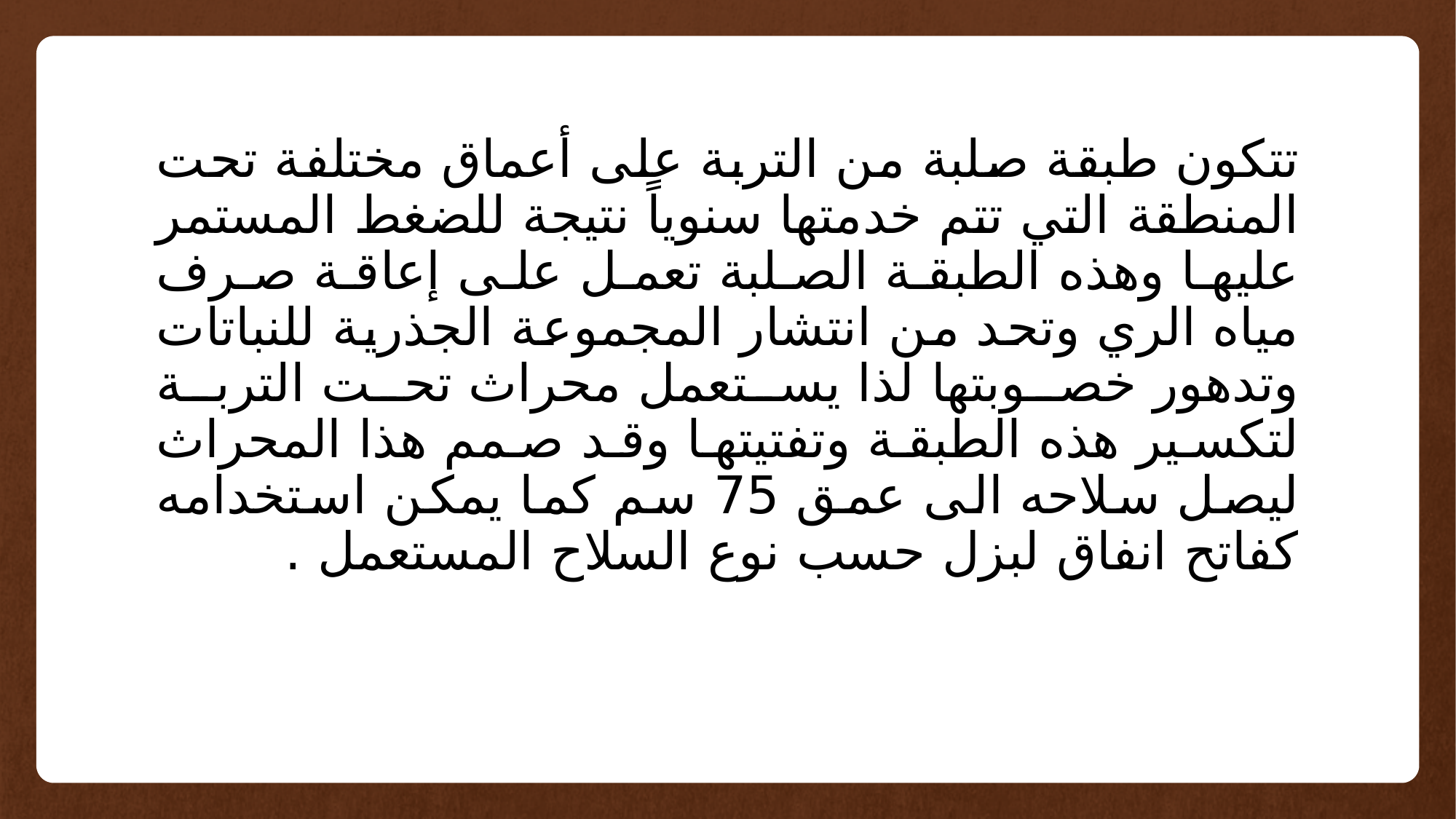

تتكون طبقة صلبة من التربة على أعماق مختلفة تحت المنطقة التي تتم خدمتها سنوياً نتيجة للضغط المستمر عليها وهذه الطبقة الصلبة تعمل على إعاقة صرف مياه الري وتحد من انتشار المجموعة الجذرية للنباتات وتدهور خصوبتها لذا يستعمل محراث تحت التربة لتكسير هذه الطبقة وتفتيتها وقد صمم هذا المحراث ليصل سلاحه الى عمق 75 سم كما يمكن استخدامه كفاتح انفاق لبزل حسب نوع السلاح المستعمل .